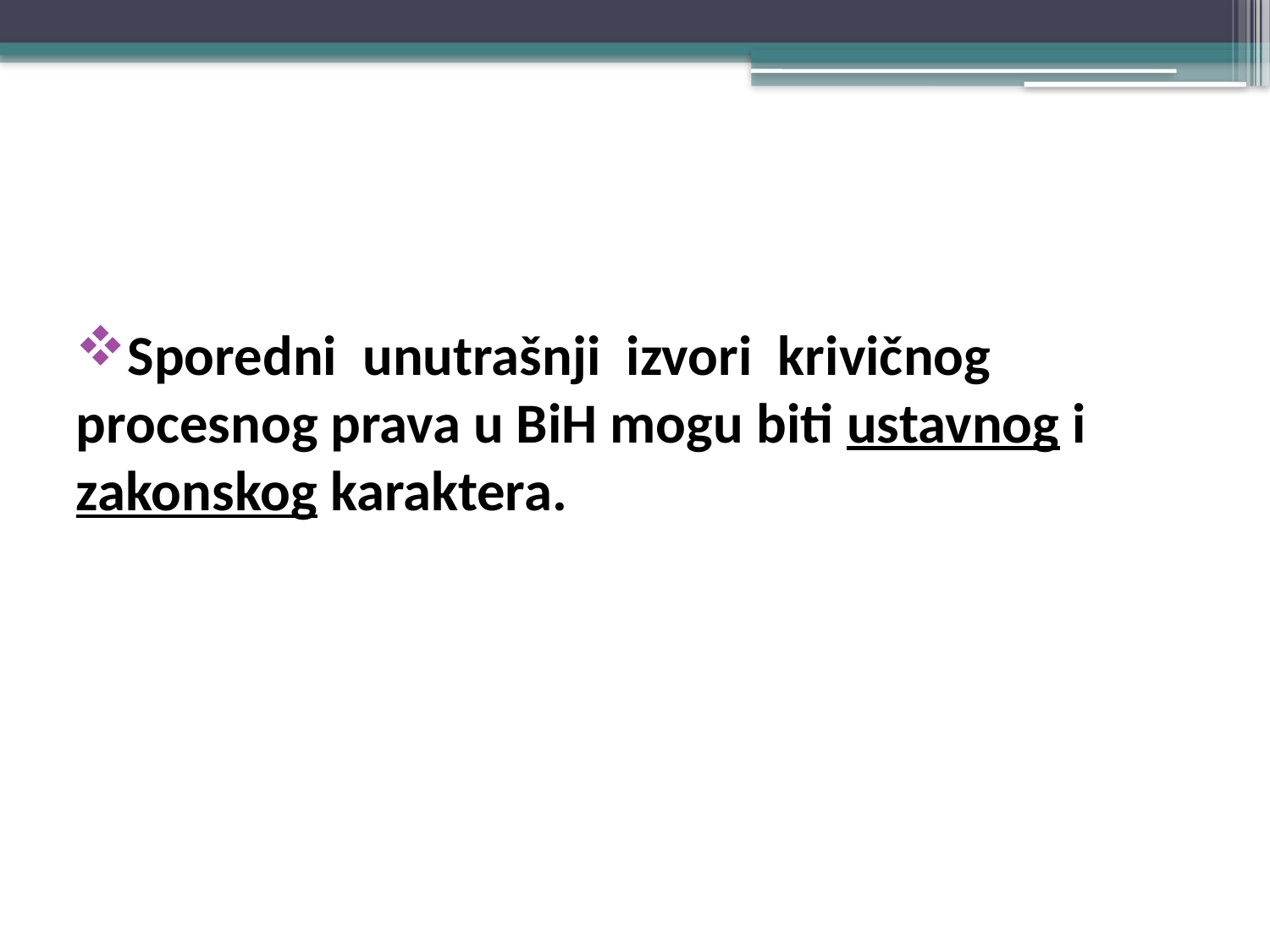

#
Sporedni  unutrašnji  izvori  krivičnog procesnog prava u BiH mogu biti ustavnog i zakonskog karaktera.